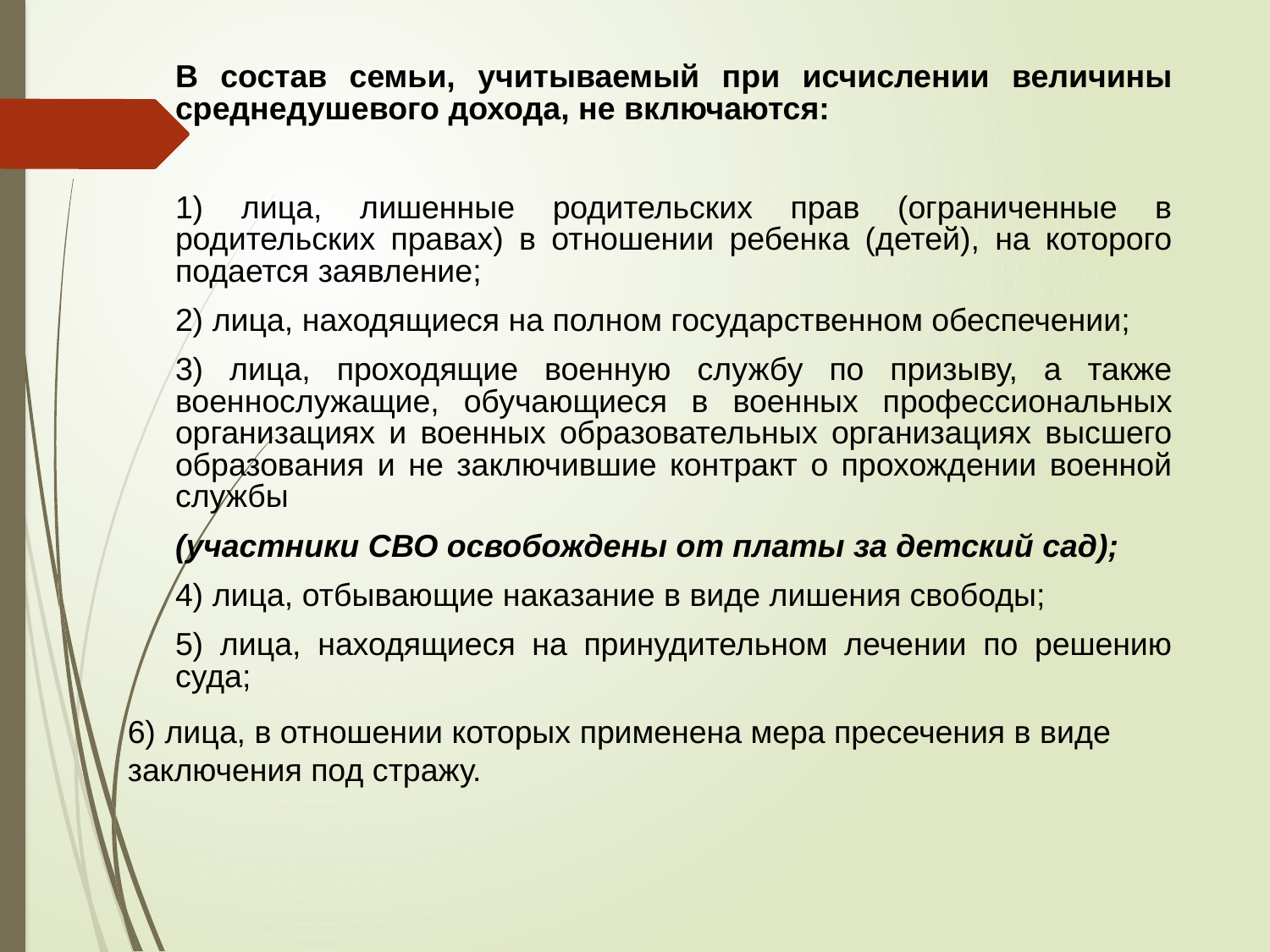

В состав семьи, учитываемый при исчислении величины среднедушевого дохода, не включаются:

1) лица, лишенные родительских прав (ограниченные в родительских правах) в отношении ребенка (детей), на которого подается заявление;
2) лица, находящиеся на полном государственном обеспечении;
3) лица, проходящие военную службу по призыву, а также военнослужащие, обучающиеся в военных профессиональных организациях и военных образовательных организациях высшего образования и не заключившие контракт о прохождении военной службы
(участники СВО освобождены от платы за детский сад);
4) лица, отбывающие наказание в виде лишения свободы;
5) лица, находящиеся на принудительном лечении по решению суда;
6) лица, в отношении которых применена мера пресечения в виде заключения под стражу.